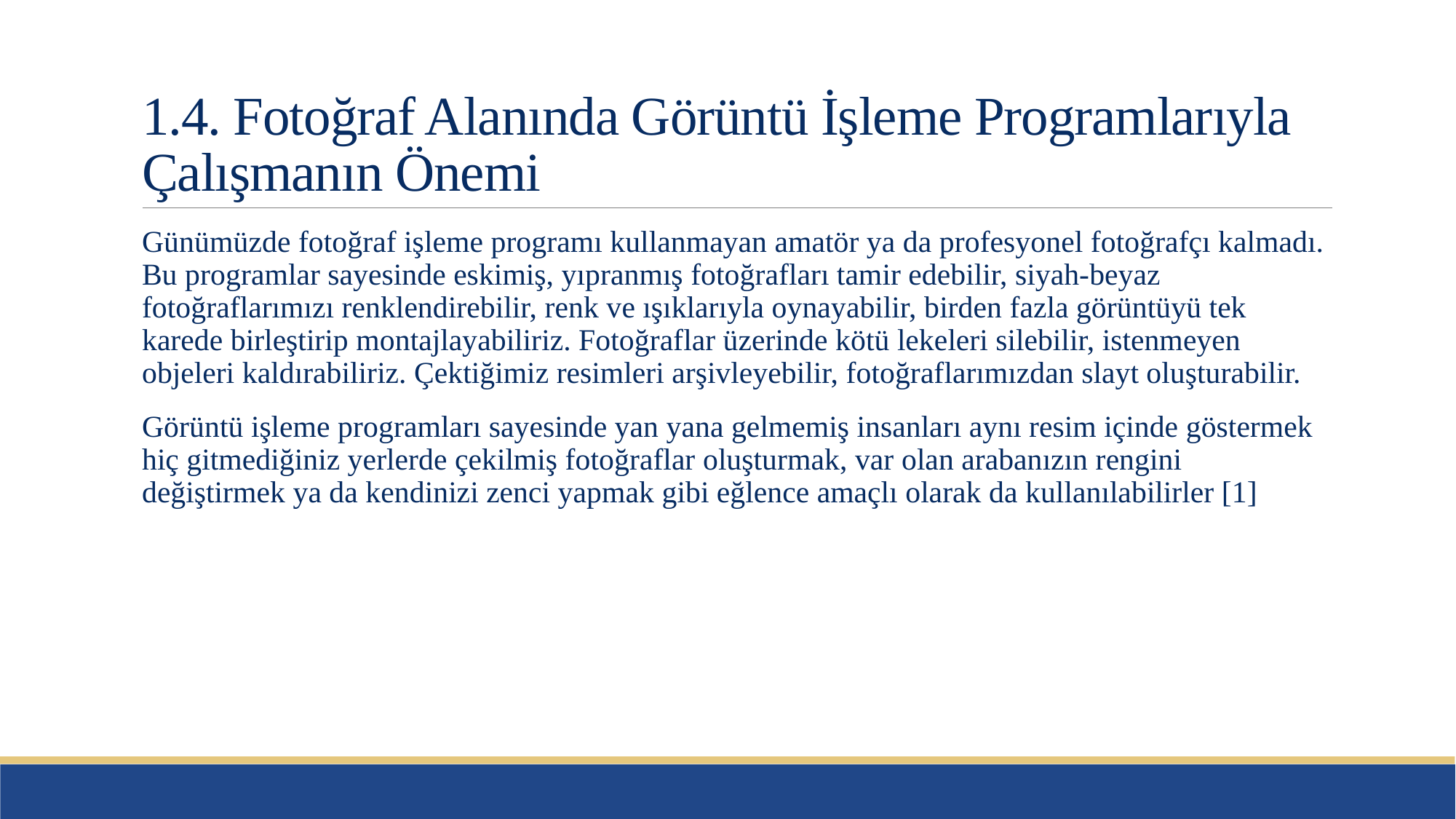

# 1.4. Fotoğraf Alanında Görüntü İşleme Programlarıyla Çalışmanın Önemi
Günümüzde fotoğraf işleme programı kullanmayan amatör ya da profesyonel fotoğrafçı kalmadı. Bu programlar sayesinde eskimiş, yıpranmış fotoğrafları tamir edebilir, siyah-beyaz fotoğraflarımızı renklendirebilir, renk ve ışıklarıyla oynayabilir, birden fazla görüntüyü tek karede birleştirip montajlayabiliriz. Fotoğraflar üzerinde kötü lekeleri silebilir, istenmeyen objeleri kaldırabiliriz. Çektiğimiz resimleri arşivleyebilir, fotoğraflarımızdan slayt oluşturabilir.
Görüntü işleme programları sayesinde yan yana gelmemiş insanları aynı resim içinde göstermek hiç gitmediğiniz yerlerde çekilmiş fotoğraflar oluşturmak, var olan arabanızın rengini değiştirmek ya da kendinizi zenci yapmak gibi eğlence amaçlı olarak da kullanılabilirler [1]